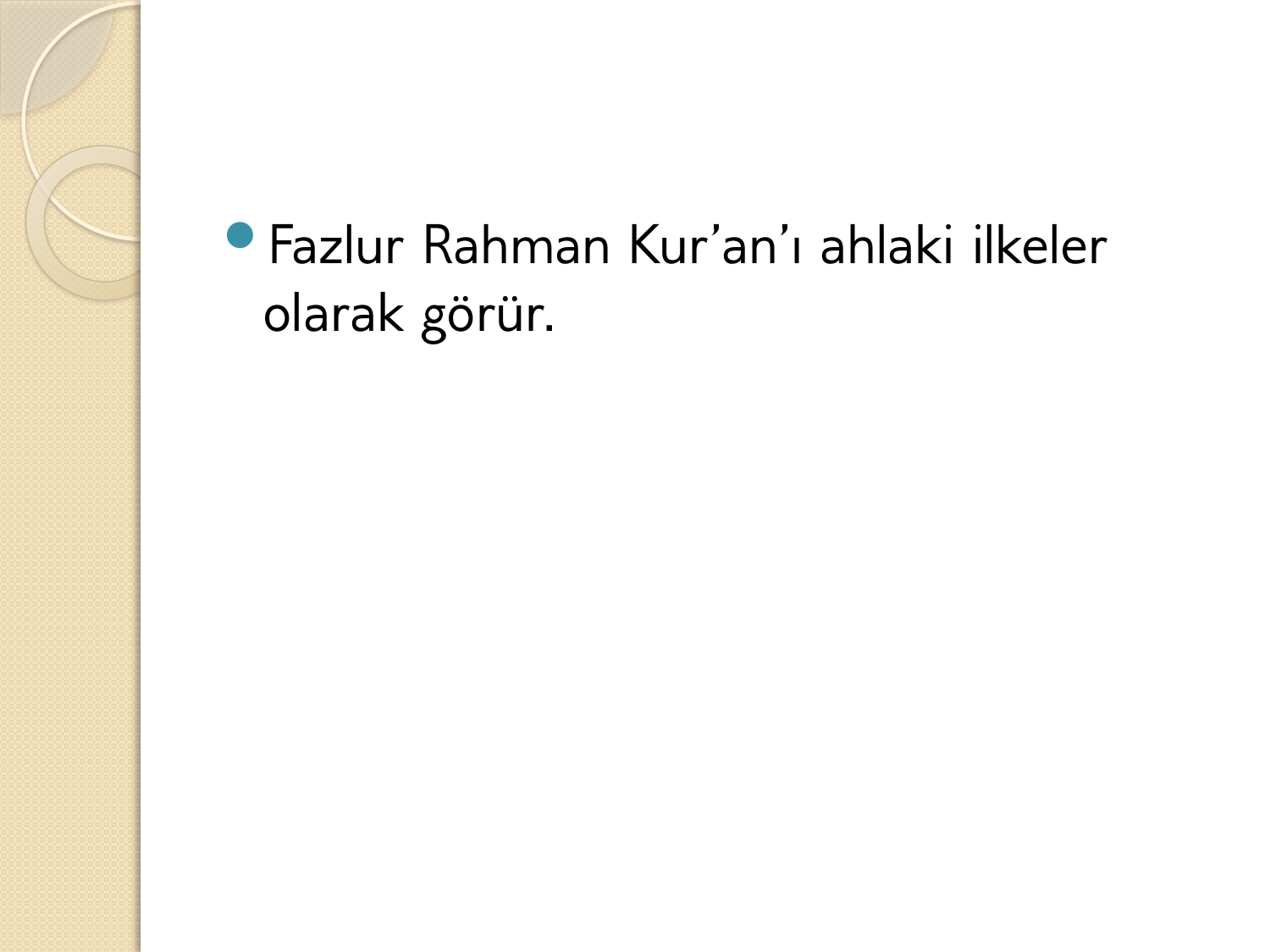

#
Fazlur Rahman Kur’an’ı ahlaki ilkeler olarak görür.